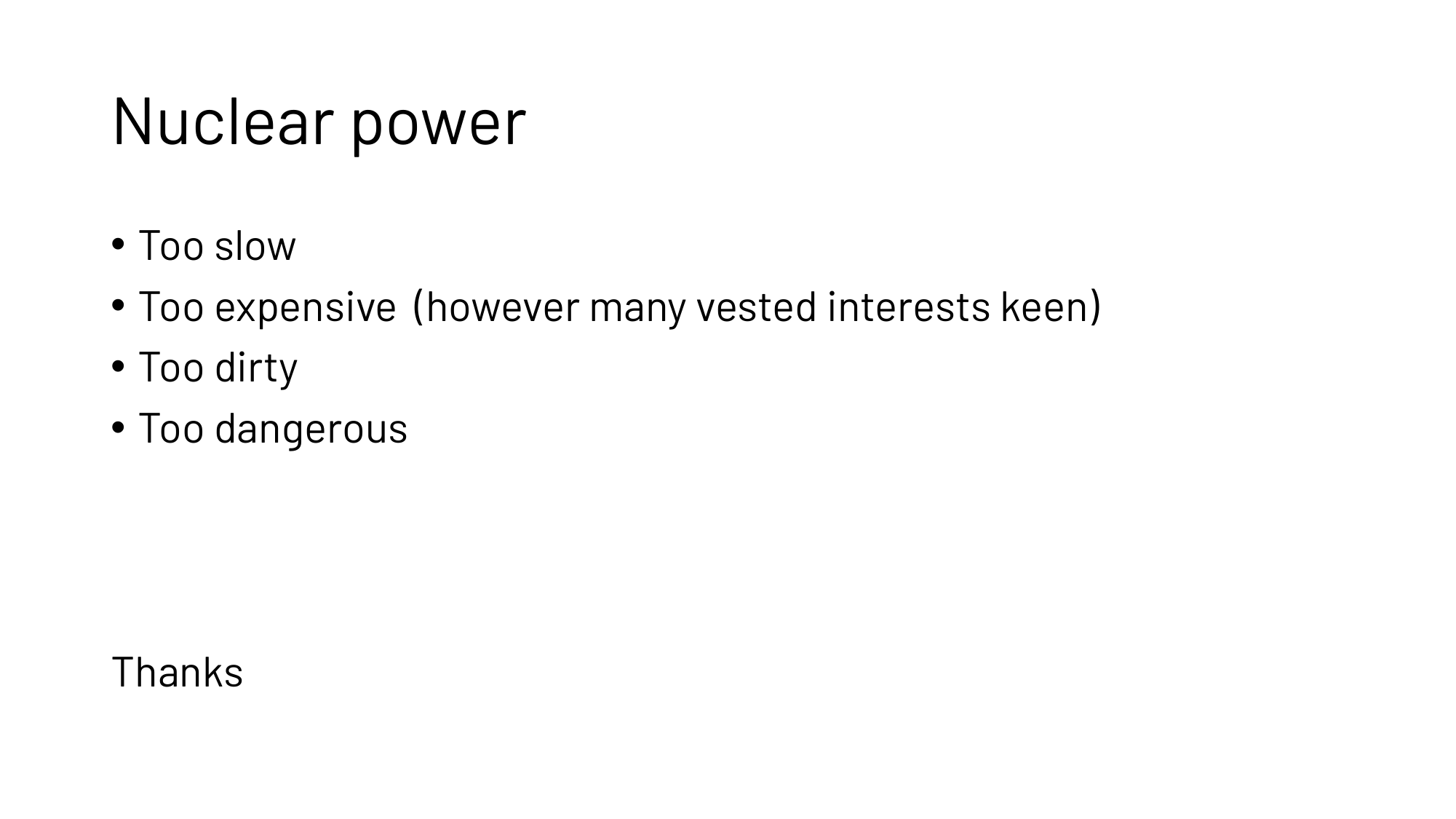

# Nuclear power
Too slow
Too expensive  (however many vested interests keen)
Too dirty
Too dangerous

Thanks